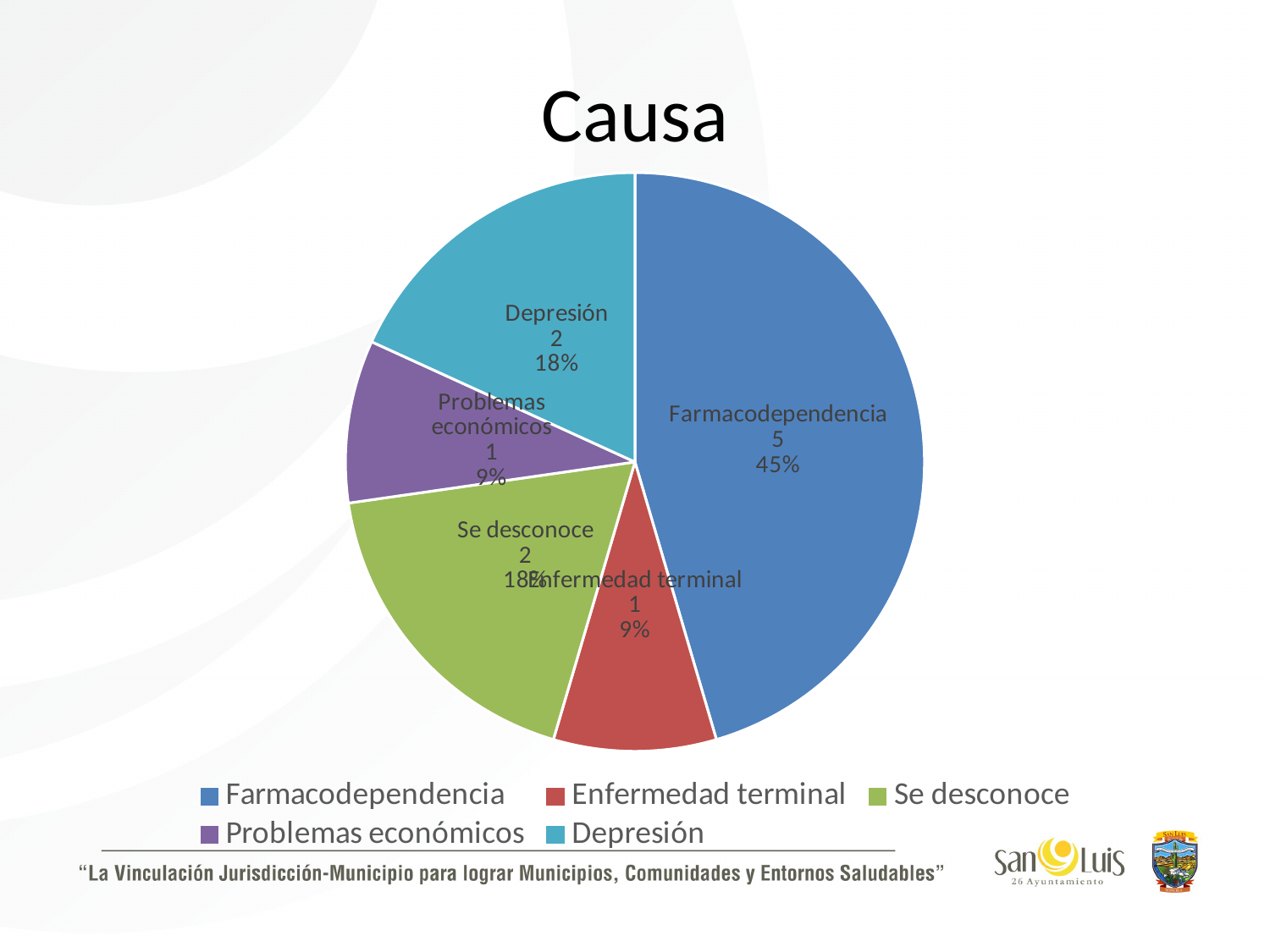

# Causa

### Chart

| Category |  |
|---|---|
| Farmacodependencia | 5.0 |
| Enfermedad terminal | 1.0 |
| Se desconoce | 2.0 |
| Problemas económicos | 1.0 |
| Depresión | 2.0 |